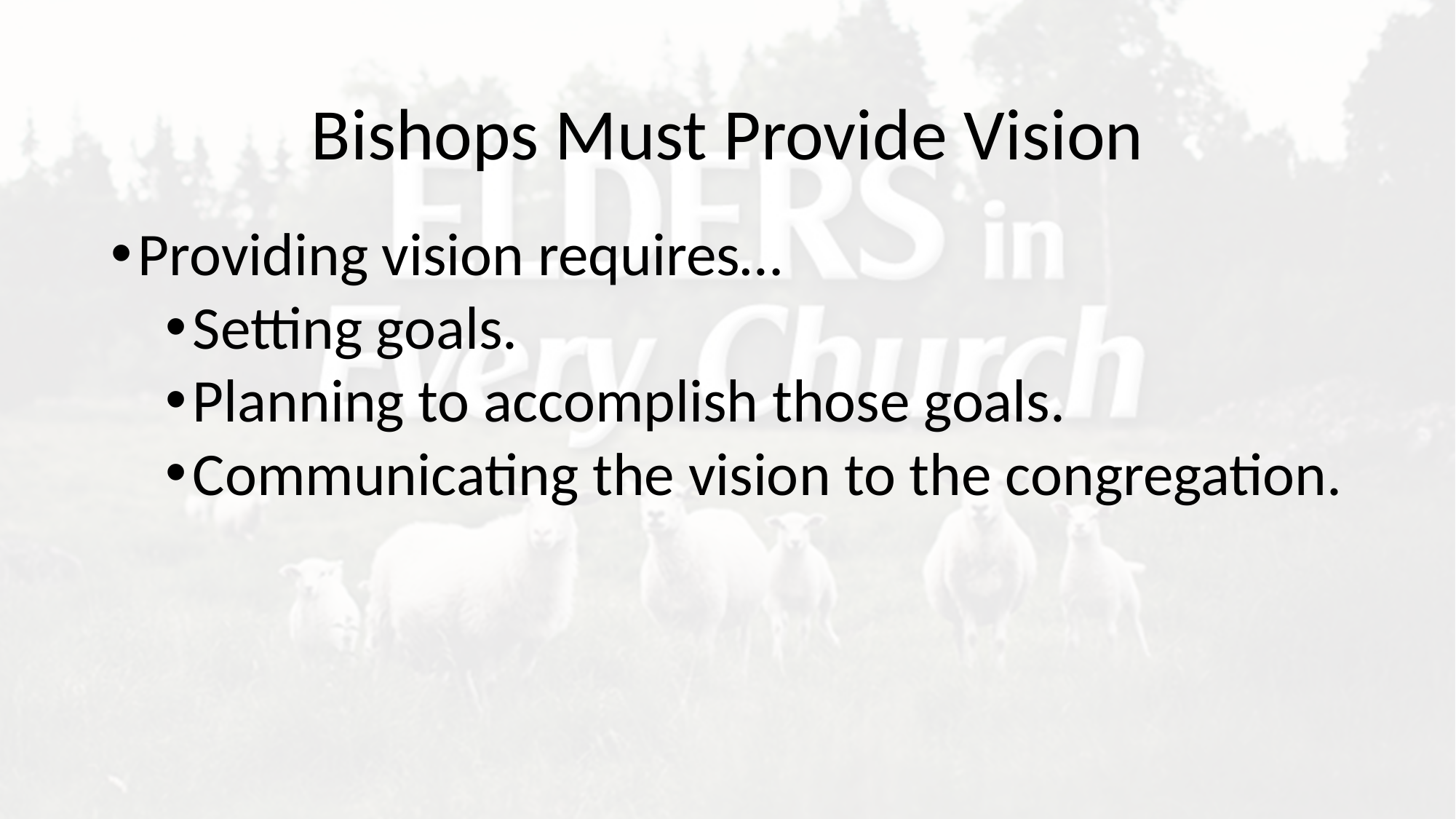

# Bishops Must Provide Vision
Providing vision requires…
Setting goals.
Planning to accomplish those goals.
Communicating the vision to the congregation.